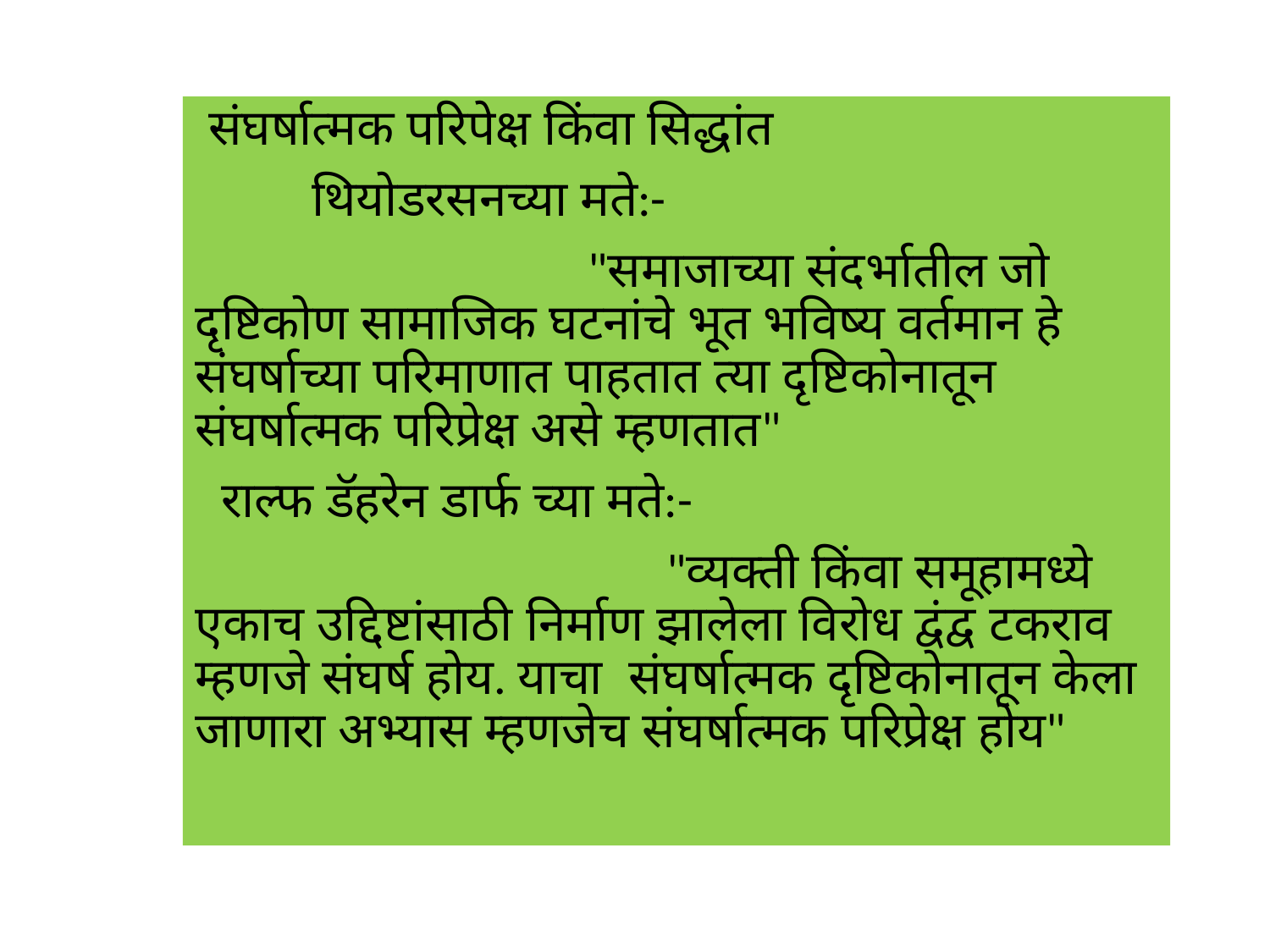

संघर्षात्मक परिपेक्ष किंवा सिद्धांत
         थियोडरसनच्या मते:-
                                   "समाजाच्या संदर्भातील जो दृष्टिकोण सामाजिक घटनांचे भूत भविष्य वर्तमान हे संघर्षाच्या परिमाणात पाहतात त्या दृष्टिकोनातून संघर्षात्मक परिप्रेक्ष असे म्हणतात"
  राल्फ डॅहरेन डार्फ च्या मते:-
                                          "व्यक्ती किंवा समूहामध्ये एकाच उद्दिष्टांसाठी निर्माण झालेला विरोध द्वंद्व टकराव म्हणजे संघर्ष होय. याचा  संघर्षात्मक दृष्टिकोनातून केला जाणारा अभ्यास म्हणजेच संघर्षात्मक परिप्रेक्ष होय"